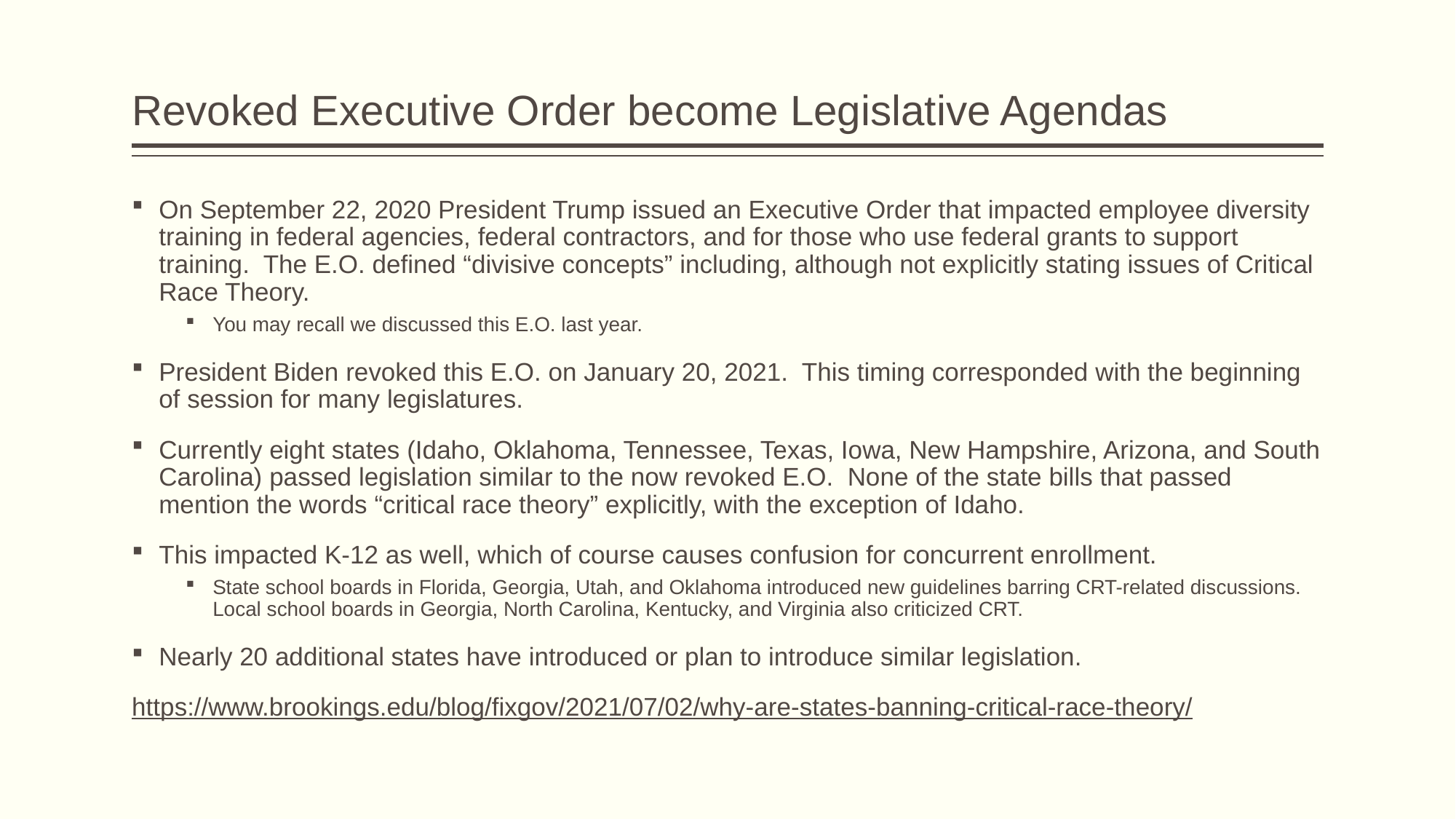

# Revoked Executive Order become Legislative Agendas
On September 22, 2020 President Trump issued an Executive Order that impacted employee diversity training in federal agencies, federal contractors, and for those who use federal grants to support training.  The E.O. defined “divisive concepts” including, although not explicitly stating issues of Critical Race Theory.
You may recall we discussed this E.O. last year.
President Biden revoked this E.O. on January 20, 2021.  This timing corresponded with the beginning of session for many legislatures.
Currently eight states (Idaho, Oklahoma, Tennessee, Texas, Iowa, New Hampshire, Arizona, and South Carolina) passed legislation similar to the now revoked E.O.  None of the state bills that passed mention the words “critical race theory” explicitly, with the exception of Idaho.
This impacted K-12 as well, which of course causes confusion for concurrent enrollment.
State school boards in Florida, Georgia, Utah, and Oklahoma introduced new guidelines barring CRT-related discussions. Local school boards in Georgia, North Carolina, Kentucky, and Virginia also criticized CRT.
Nearly 20 additional states have introduced or plan to introduce similar legislation.
https://www.brookings.edu/blog/fixgov/2021/07/02/why-are-states-banning-critical-race-theory/